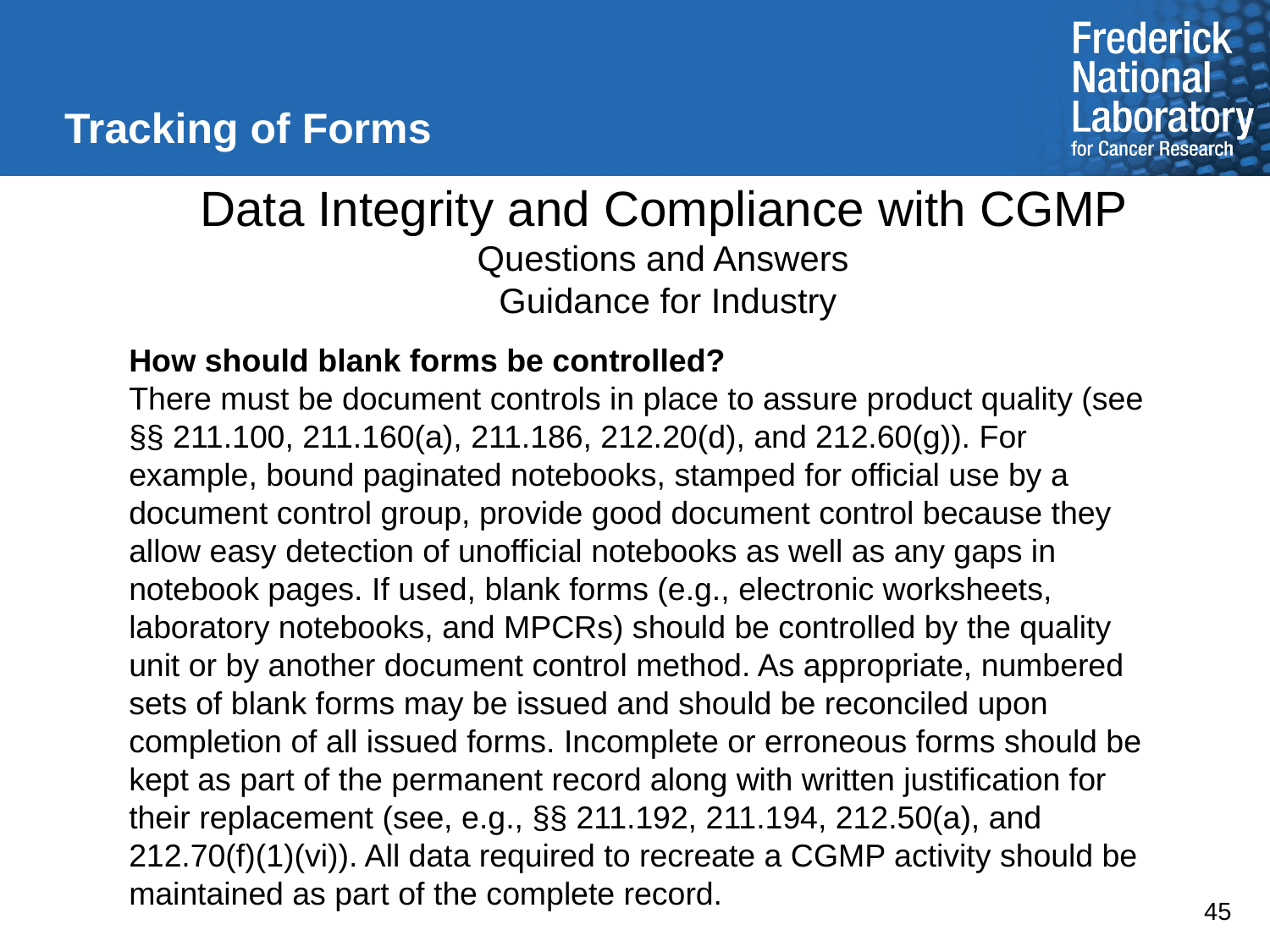

# Tracking of Forms
Data Integrity and Compliance with CGMP
Questions and Answers
Guidance for Industry
How should blank forms be controlled?
There must be document controls in place to assure product quality (see §§ 211.100, 211.160(a), 211.186, 212.20(d), and 212.60(g)). For example, bound paginated notebooks, stamped for official use by a document control group, provide good document control because they allow easy detection of unofficial notebooks as well as any gaps in notebook pages. If used, blank forms (e.g., electronic worksheets, laboratory notebooks, and MPCRs) should be controlled by the quality unit or by another document control method. As appropriate, numbered sets of blank forms may be issued and should be reconciled upon completion of all issued forms. Incomplete or erroneous forms should be kept as part of the permanent record along with written justification for their replacement (see, e.g., §§ 211.192, 211.194, 212.50(a), and 212.70(f)(1)(vi)). All data required to recreate a CGMP activity should be maintained as part of the complete record.
45